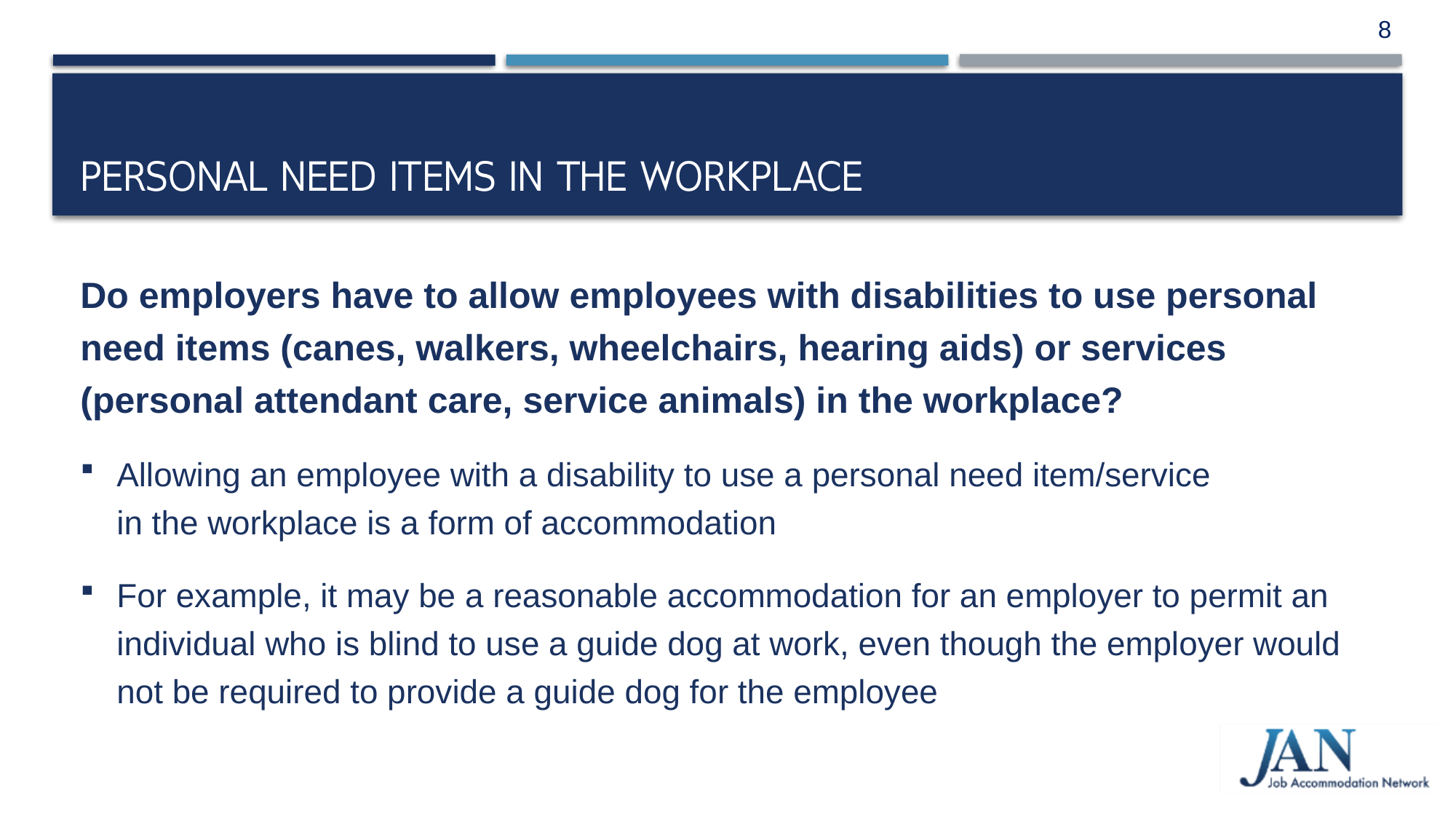

8
# Personal need Items in the workplace
Do employers have to allow employees with disabilities to use personal need items (canes, walkers, wheelchairs, hearing aids) or services (personal attendant care, service animals) in the workplace?
Allowing an employee with a disability to use a personal need item/service
in the workplace is a form of accommodation
For example, it may be a reasonable accommodation for an employer to permit an individual who is blind to use a guide dog at work, even though the employer would not be required to provide a guide dog for the employee